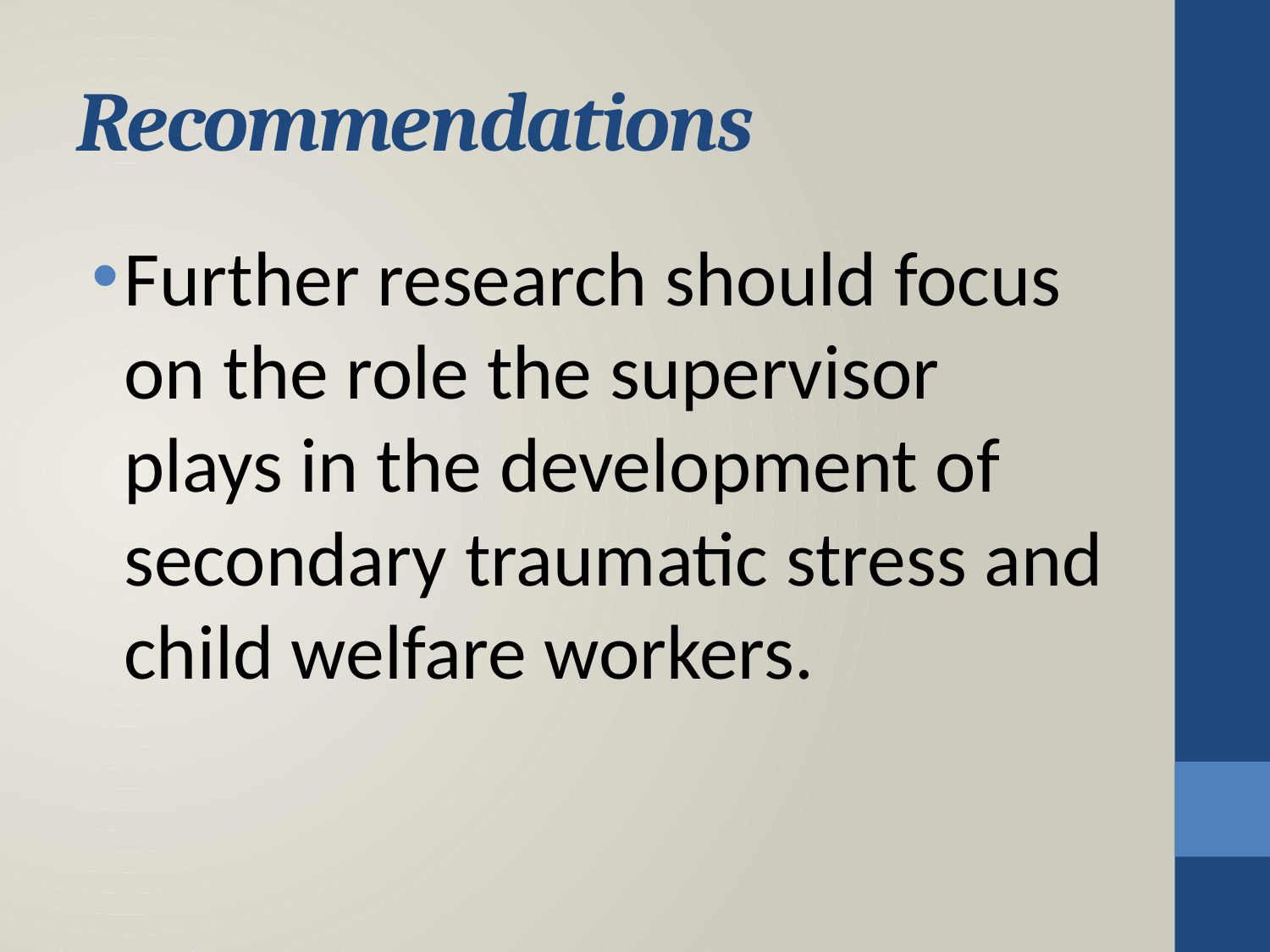

# Recommendations
Further research should focus on the role the supervisor plays in the development of secondary traumatic stress and child welfare workers.